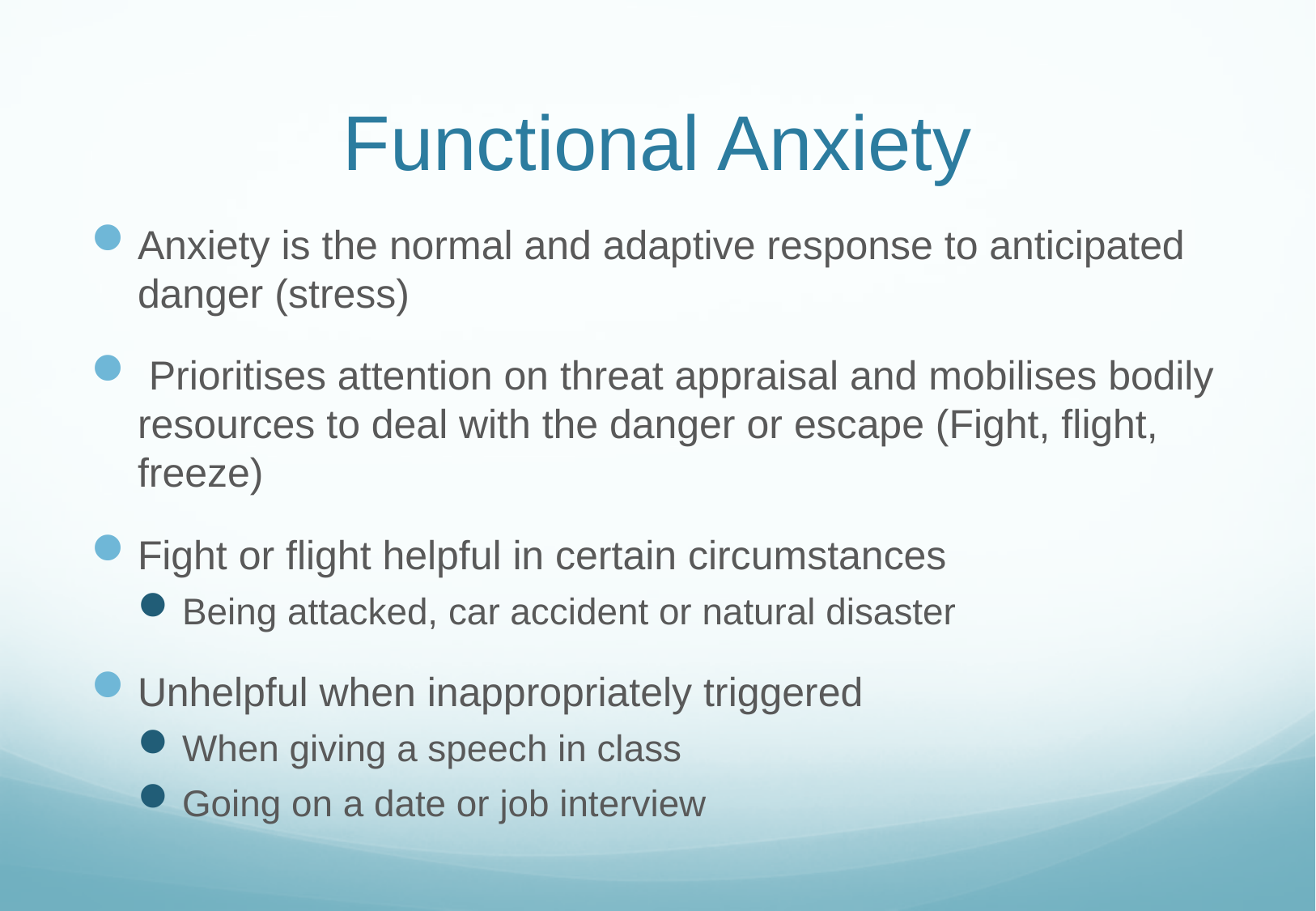

# Functional Anxiety
Anxiety is the normal and adaptive response to anticipated danger (stress)
 Prioritises attention on threat appraisal and mobilises bodily resources to deal with the danger or escape (Fight, flight, freeze)
Fight or flight helpful in certain circumstances
Being attacked, car accident or natural disaster
Unhelpful when inappropriately triggered
When giving a speech in class
Going on a date or job interview